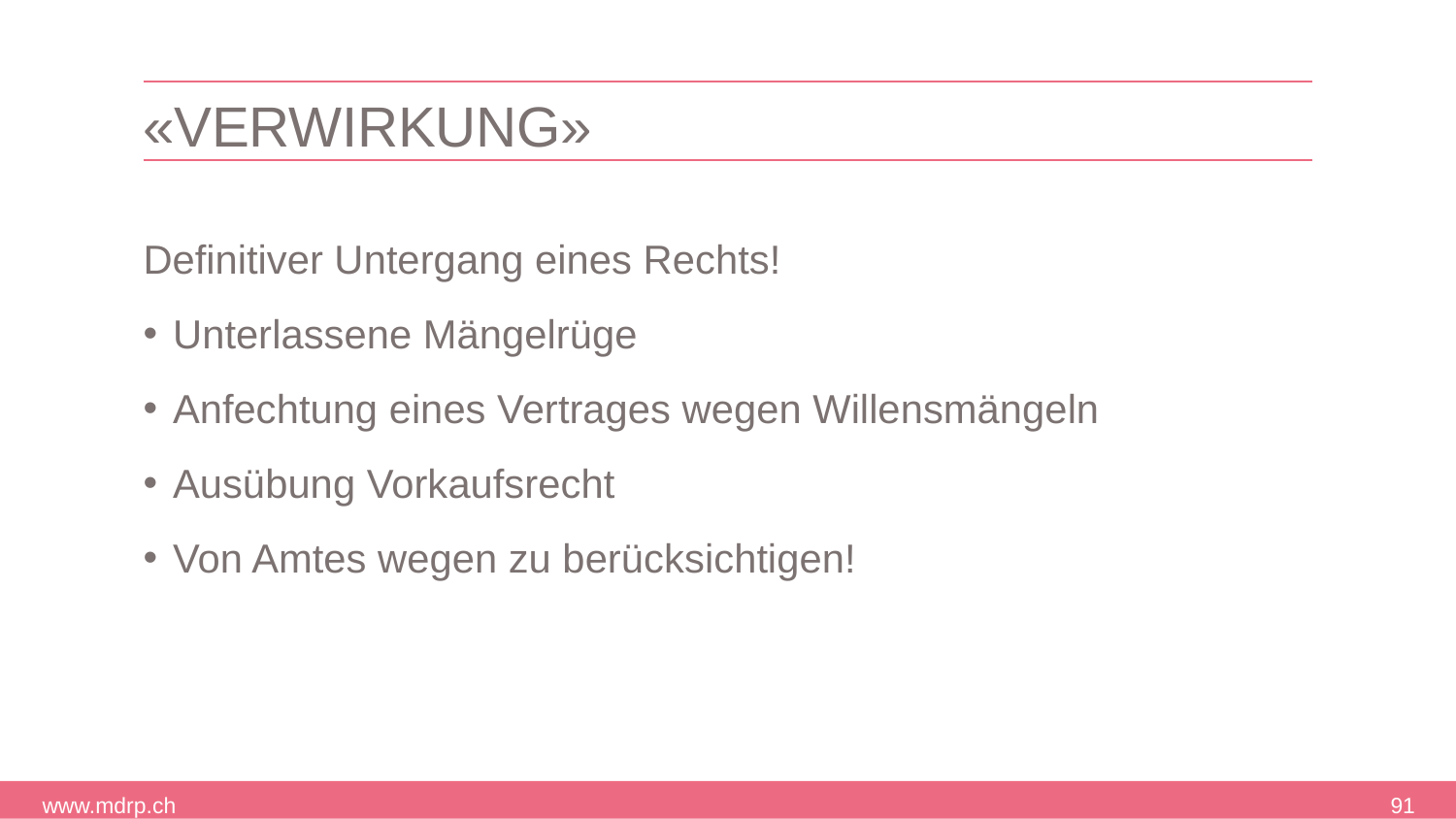

# «Verwirkung»
Definitiver Untergang eines Rechts!
Unterlassene Mängelrüge
Anfechtung eines Vertrages wegen Willensmängeln
Ausübung Vorkaufsrecht
Von Amtes wegen zu berücksichtigen!
91